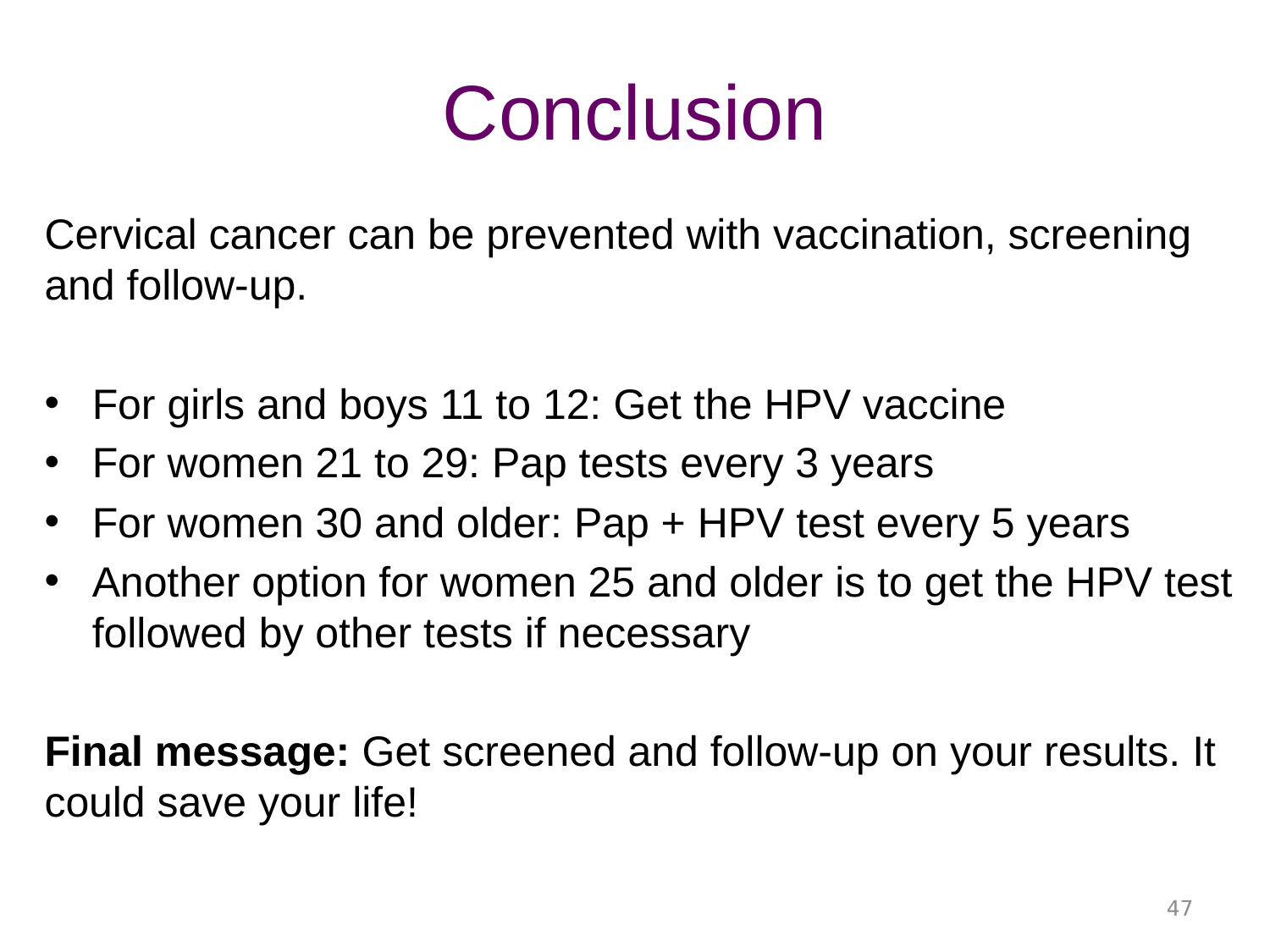

# Conclusion
Cervical cancer can be prevented with vaccination, screening and follow-up.

For girls and boys 11 to 12: Get the HPV vaccine
For women 21 to 29: Pap tests every 3 years
For women 30 and older: Pap + HPV test every 5 years
Another option for women 25 and older is to get the HPV test followed by other tests if necessary

Final message: Get screened and follow-up on your results. It could save your life!

47